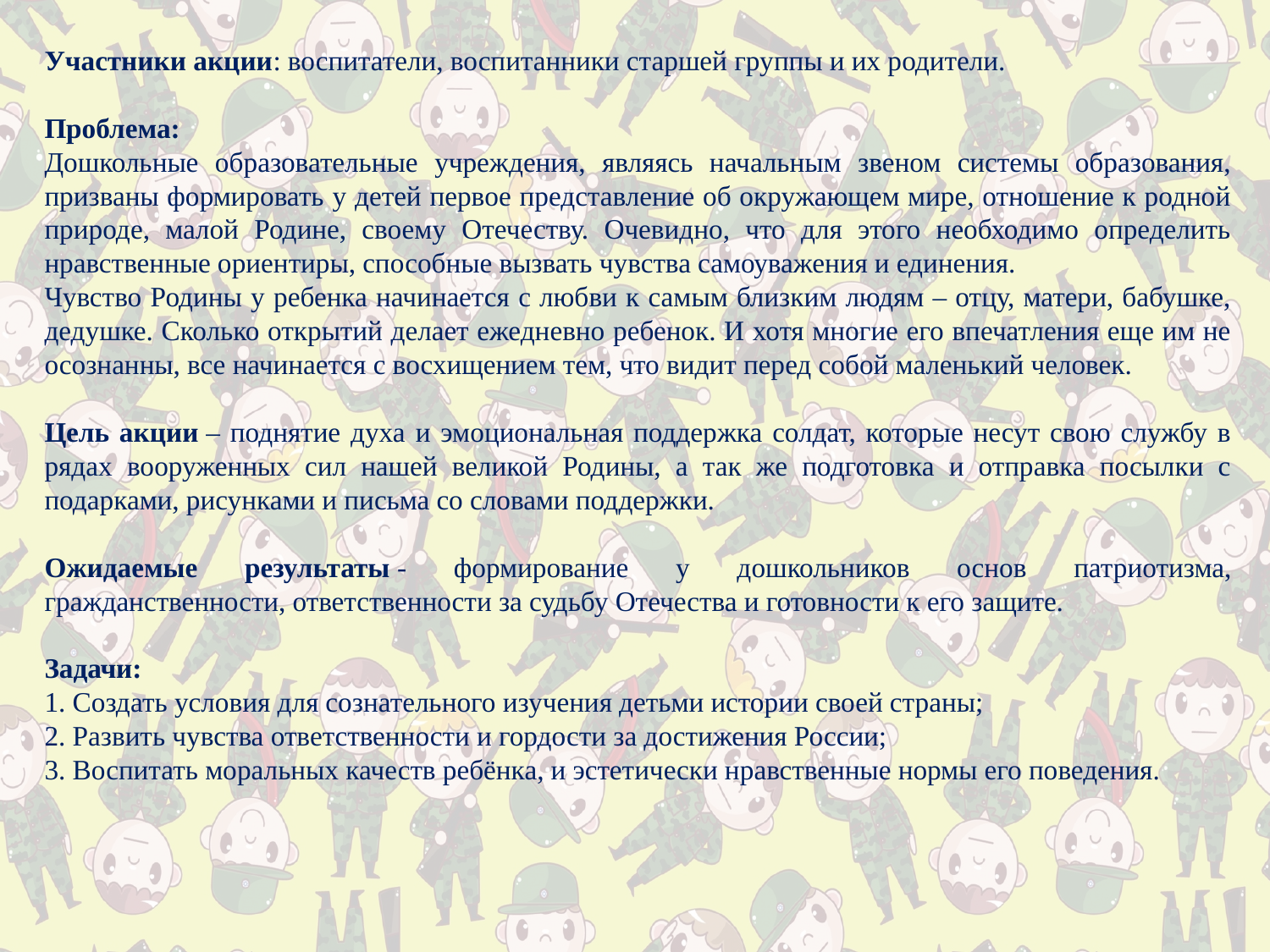

Участники акции: воспитатели, воспитанники старшей группы и их родители.

Проблема:
Дошкольные образовательные учреждения, являясь начальным звеном системы образования, призваны формировать у детей первое представление об окружающем мире, отношение к родной природе, малой Родине, своему Отечеству. Очевидно, что для этого необходимо определить нравственные ориентиры, способные вызвать чувства самоуважения и единения.
Чувство Родины у ребенка начинается с любви к самым близким людям – отцу, матери, бабушке, дедушке. Сколько открытий делает ежедневно ребенок. И хотя многие его впечатления еще им не осознанны, все начинается с восхищением тем, что видит перед собой маленький человек.

Цель акции – поднятие духа и эмоциональная поддержка солдат, которые несут свою службу в рядах вооруженных сил нашей великой Родины, а так же подготовка и отправка посылки с подарками, рисунками и письма со словами поддержки.

Ожидаемые результаты - формирование у дошкольников основ патриотизма, гражданственности, ответственности за судьбу Отечества и готовности к его защите.

Задачи:
1. Создать условия для сознательного изучения детьми истории своей страны;
2. Развить чувства ответственности и гордости за достижения России;
3. Воспитать моральных качеств ребёнка, и эстетически нравственные нормы его поведения.